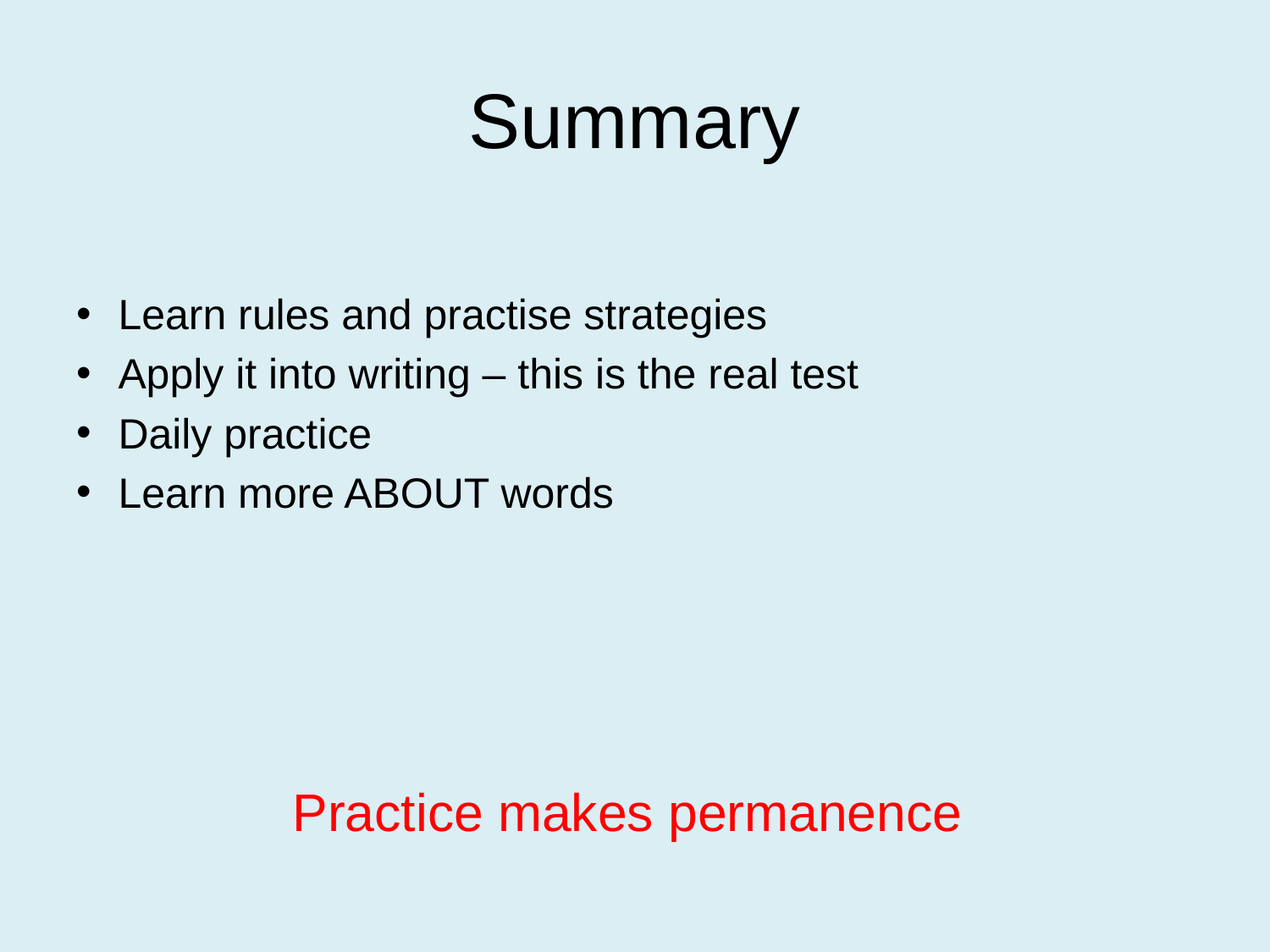

# Summary

Learn rules and practise strategies
Apply it into writing – this is the real test
Daily practice
Learn more ABOUT words

Practice makes permanence